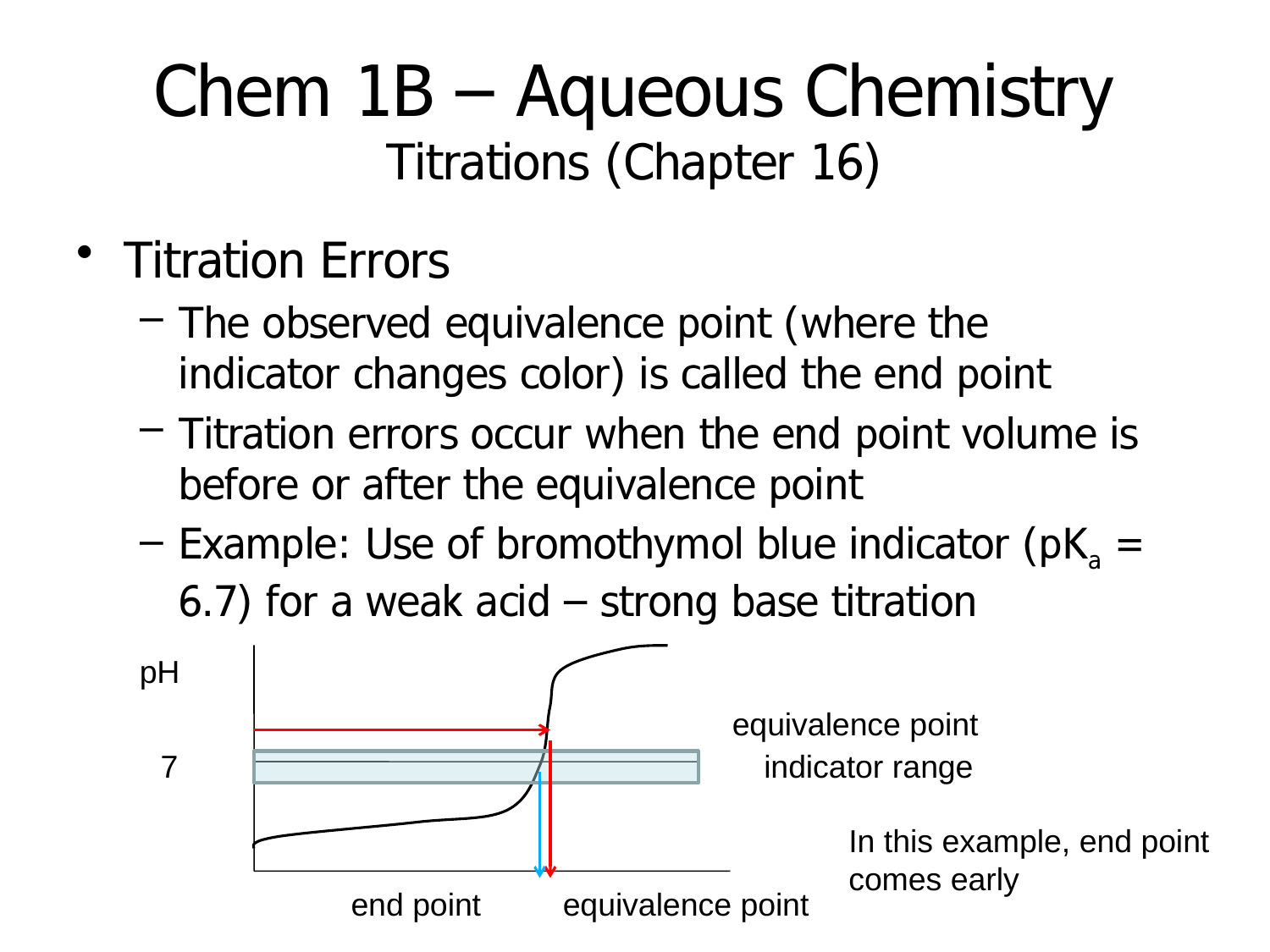

# Chem 1B – Aqueous Chemistry Titrations (Chapter 16)
Titration Errors
The observed equivalence point (where the indicator changes color) is called the end point
Titration errors occur when the end point volume is before or after the equivalence point
Example: Use of bromothymol blue indicator (pKa = 6.7) for a weak acid – strong base titration

pH

equivalence point
7
indicator range

In this example, end point comes early

end point
equivalence point